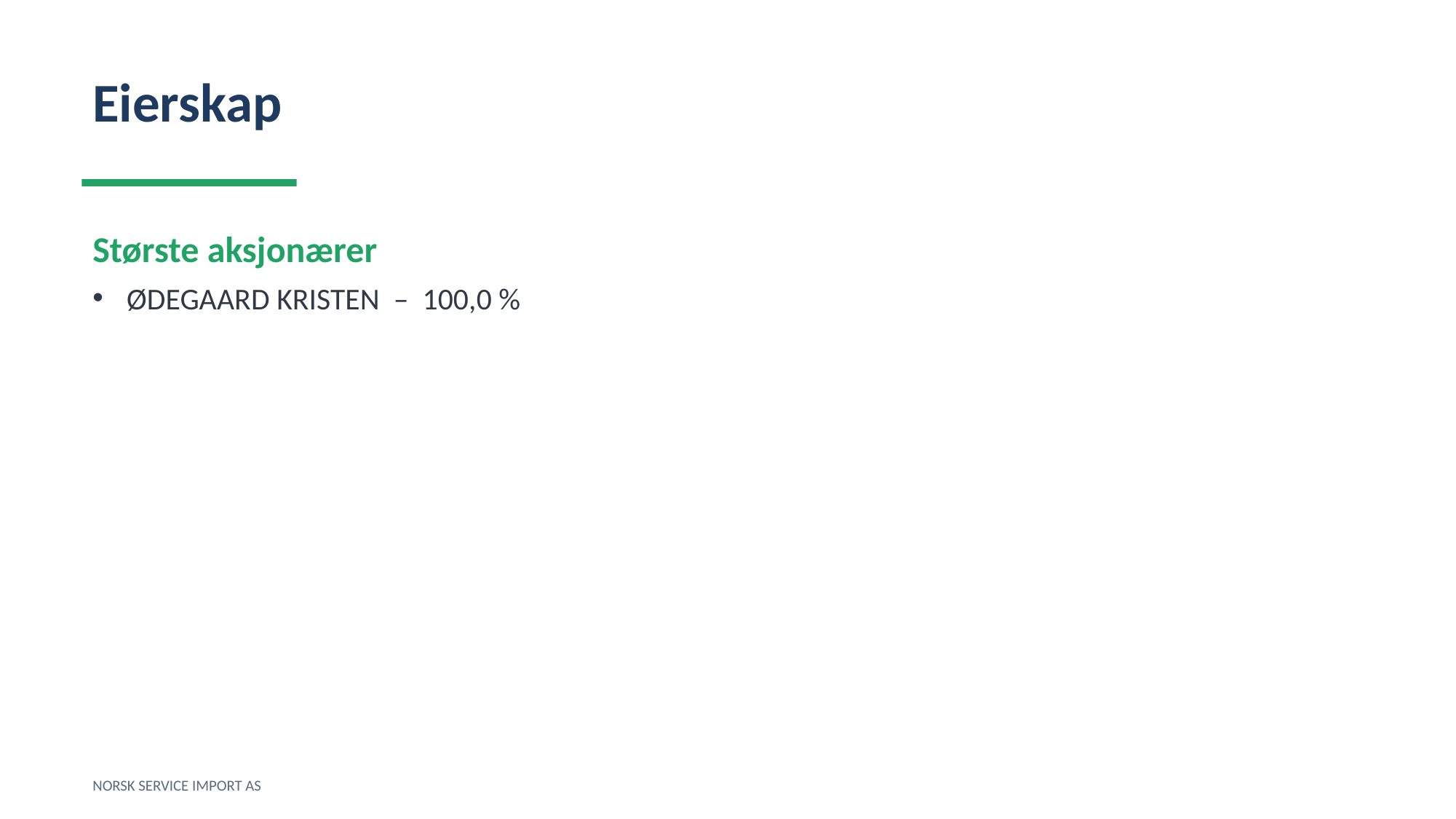

Eierskap

Største aksjonærer
ØDEGAARD KRISTEN  –  100,0 %
NORSK SERVICE IMPORT AS